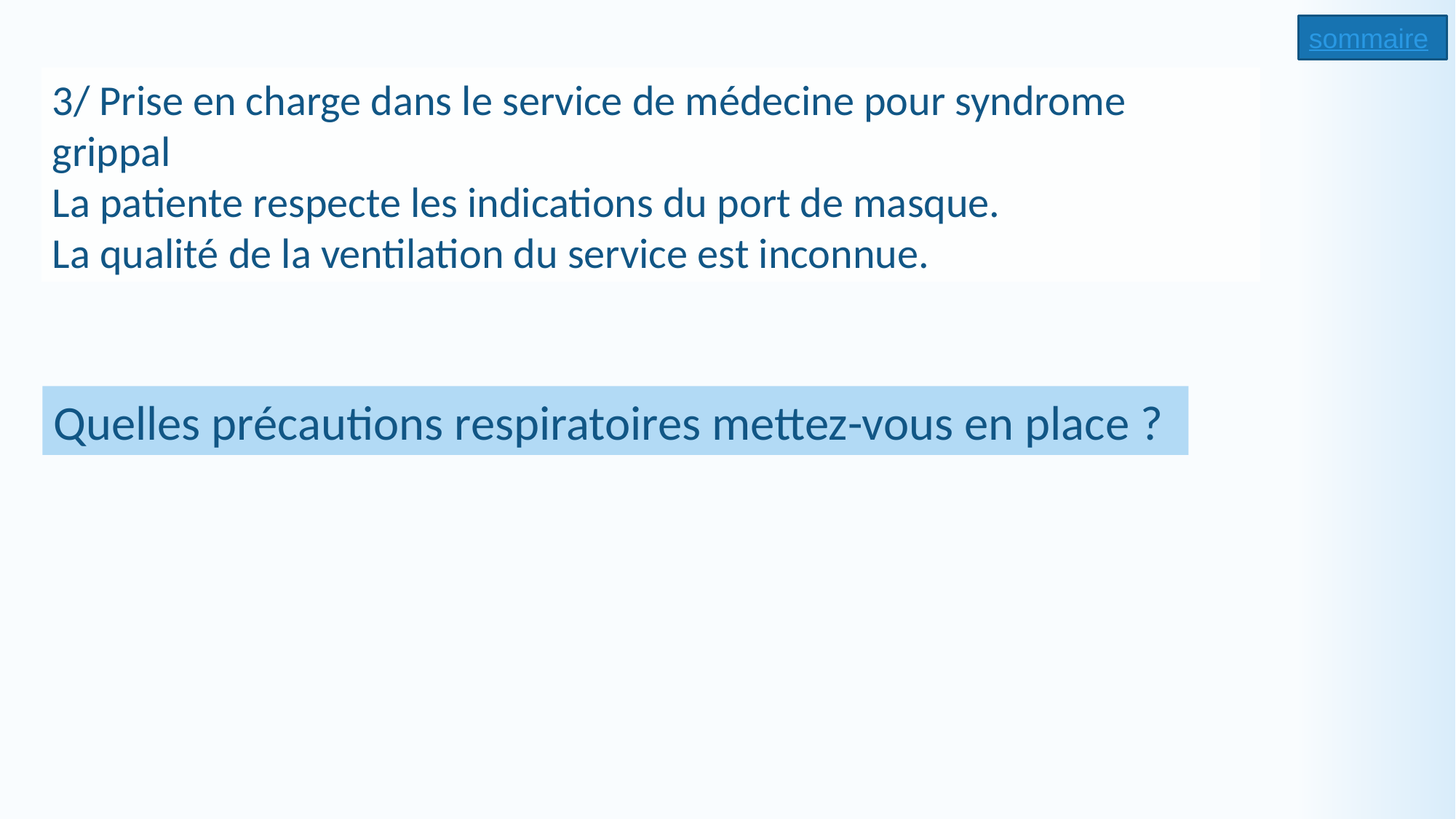

sommaire
3/ Prise en charge dans le service de médecine pour syndrome grippal
La patiente respecte les indications du port de masque.
La qualité de la ventilation du service est inconnue.
Quelles précautions respiratoires mettez-vous en place ?